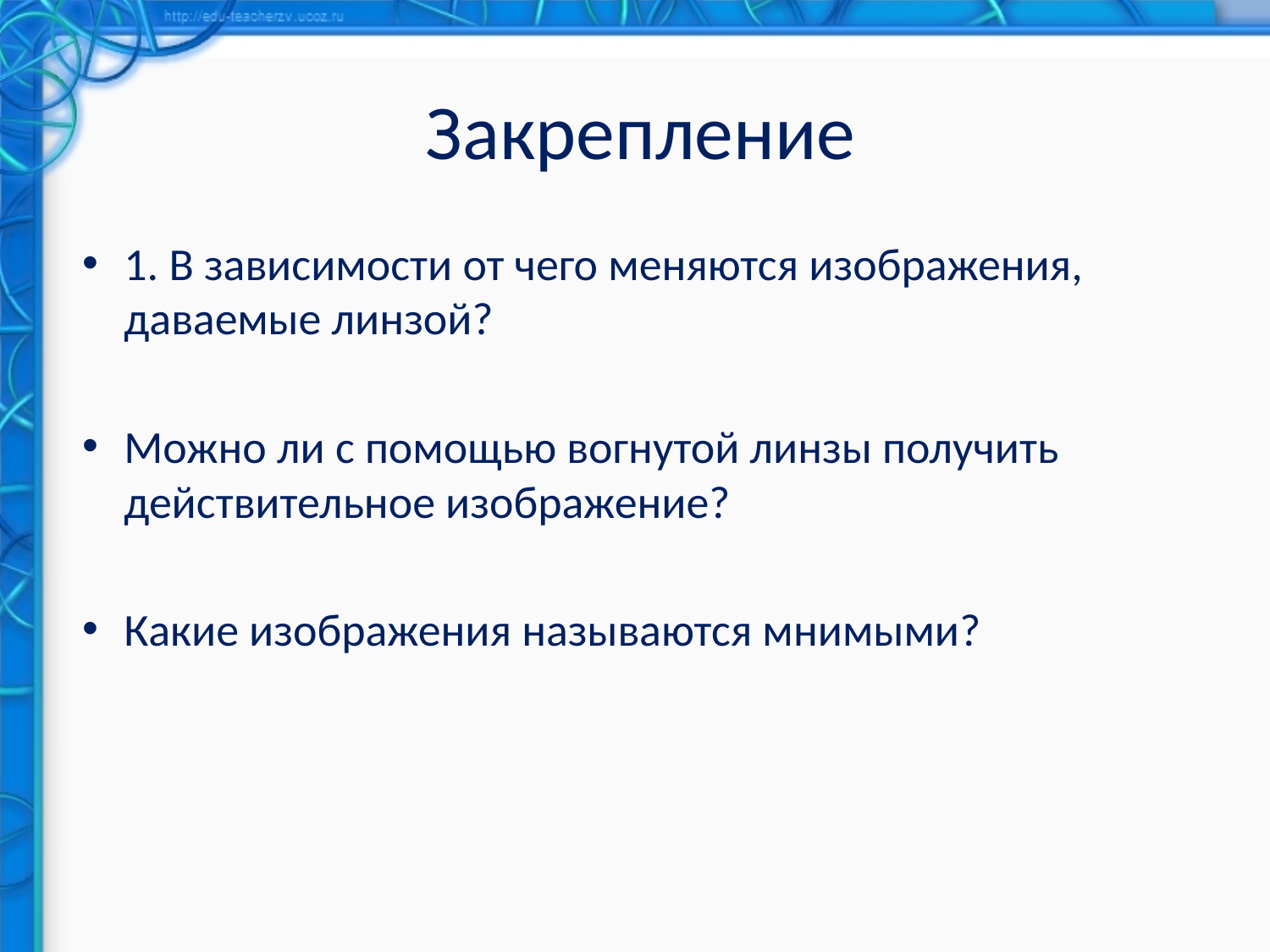

# Закрепление
1. В зависимости от чего меняются изображения, даваемые линзой?

Можно ли с помощью вогнутой линзы получить действительное изображение?

Какие изображения называются мнимыми?